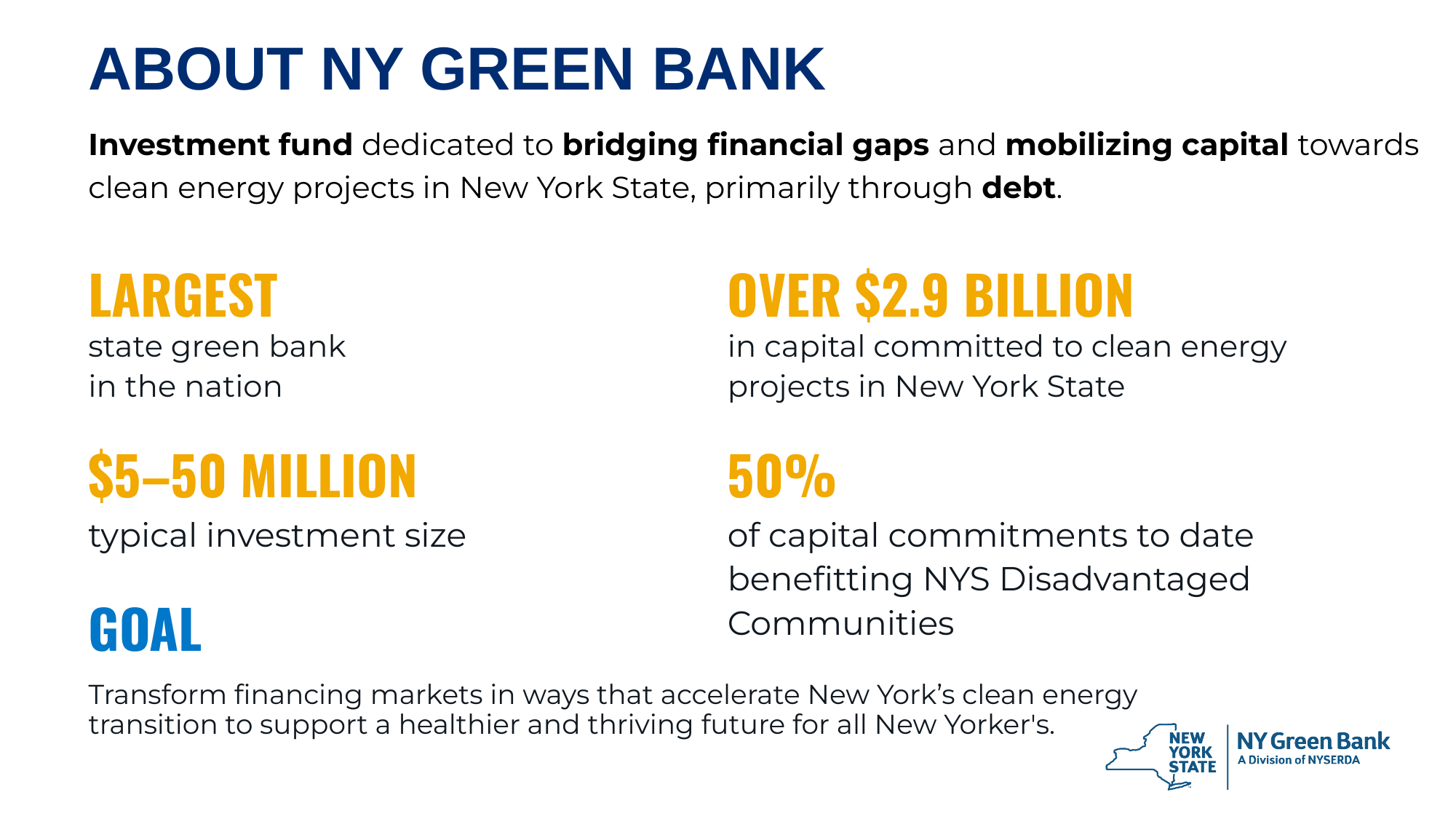

# ABOUT NY GREEN BANK
Investment fund dedicated to bridging financial gaps and mobilizing capital towards clean energy projects in New York State, primarily through debt.
Largest
state green bank
in the nation
Over $2.9 billion
in capital committed to clean energy projects in New York State
$5–50 million
typical investment size
50%
of capital commitments to date benefitting NYS Disadvantaged Communities
GOAL
Transform financing markets in ways that accelerate New York’s clean energy transition to support a healthier and thriving future for all New Yorker's.
4